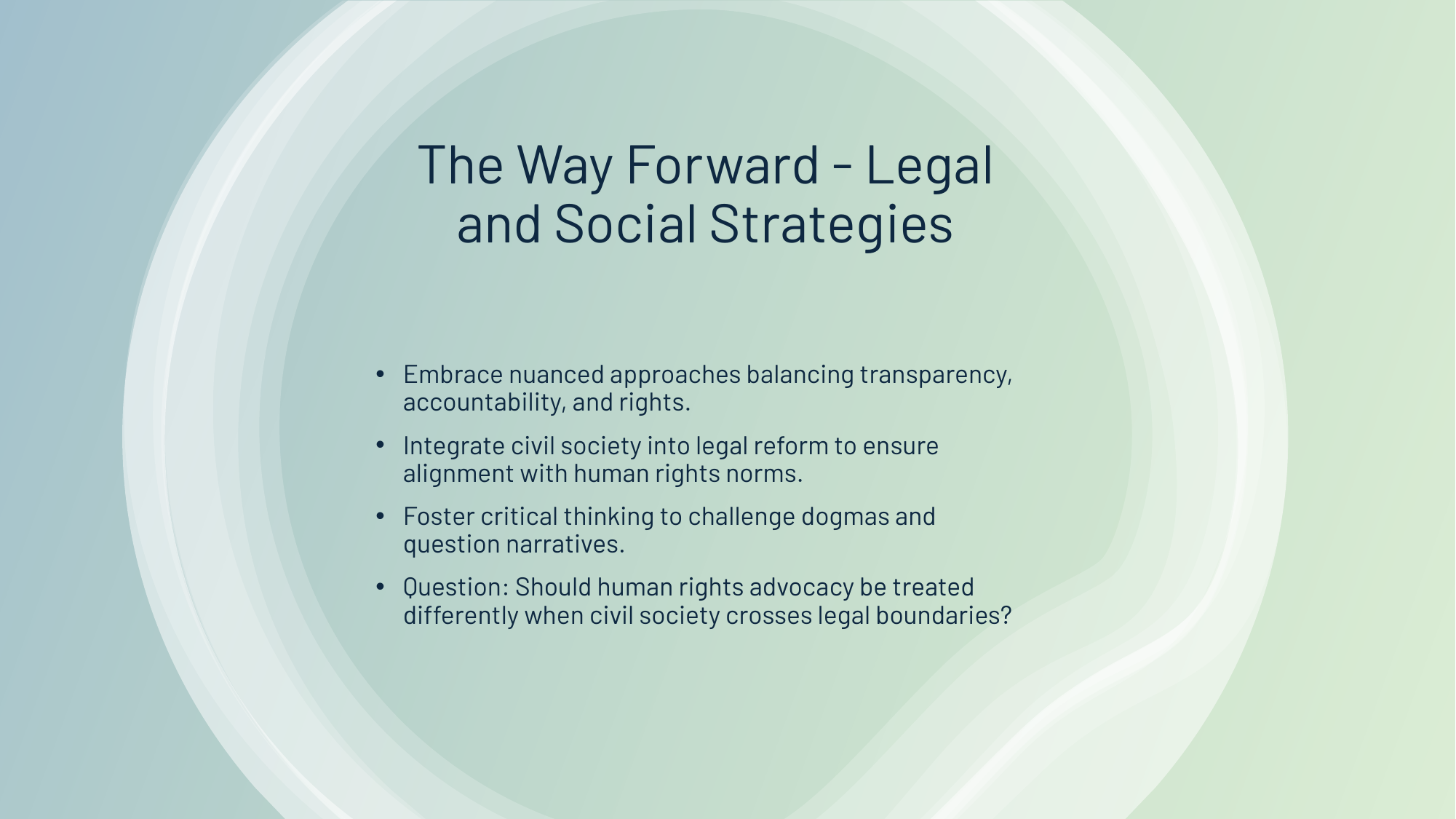

# The Way Forward - Legal and Social Strategies
Embrace nuanced approaches balancing transparency, accountability, and rights.
Integrate civil society into legal reform to ensure alignment with human rights norms.
Foster critical thinking to challenge dogmas and question narratives.
Question: Should human rights advocacy be treated differently when civil society crosses legal boundaries?